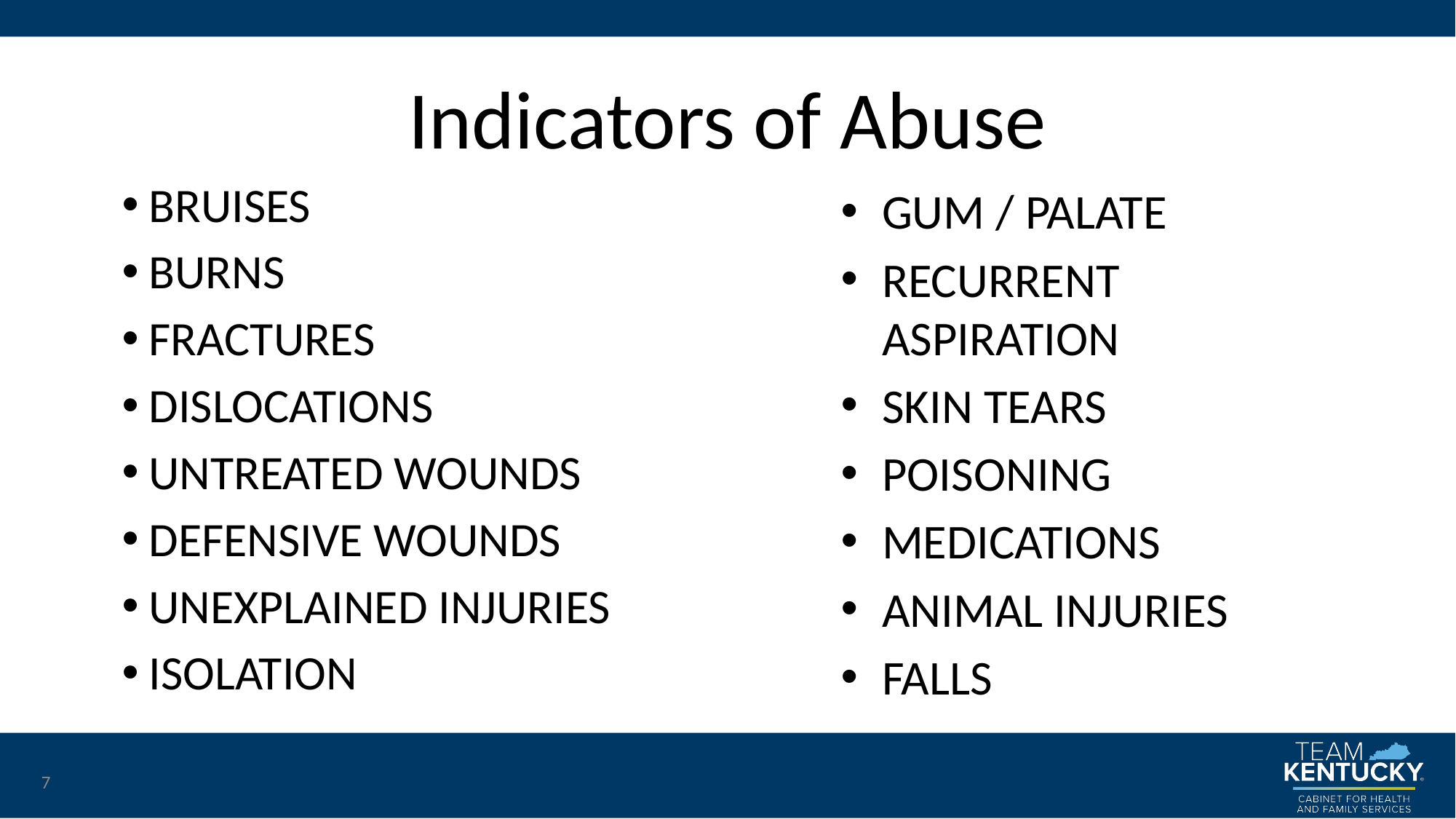

# Indicators of Abuse
BRUISES
BURNS
FRACTURES
DISLOCATIONS
UNTREATED WOUNDS
DEFENSIVE WOUNDS
UNEXPLAINED INJURIES
ISOLATION

GUM / PALATE
RECURRENT ASPIRATION
SKIN TEARS
POISONING
MEDICATIONS
ANIMAL INJURIES
FALLS

7